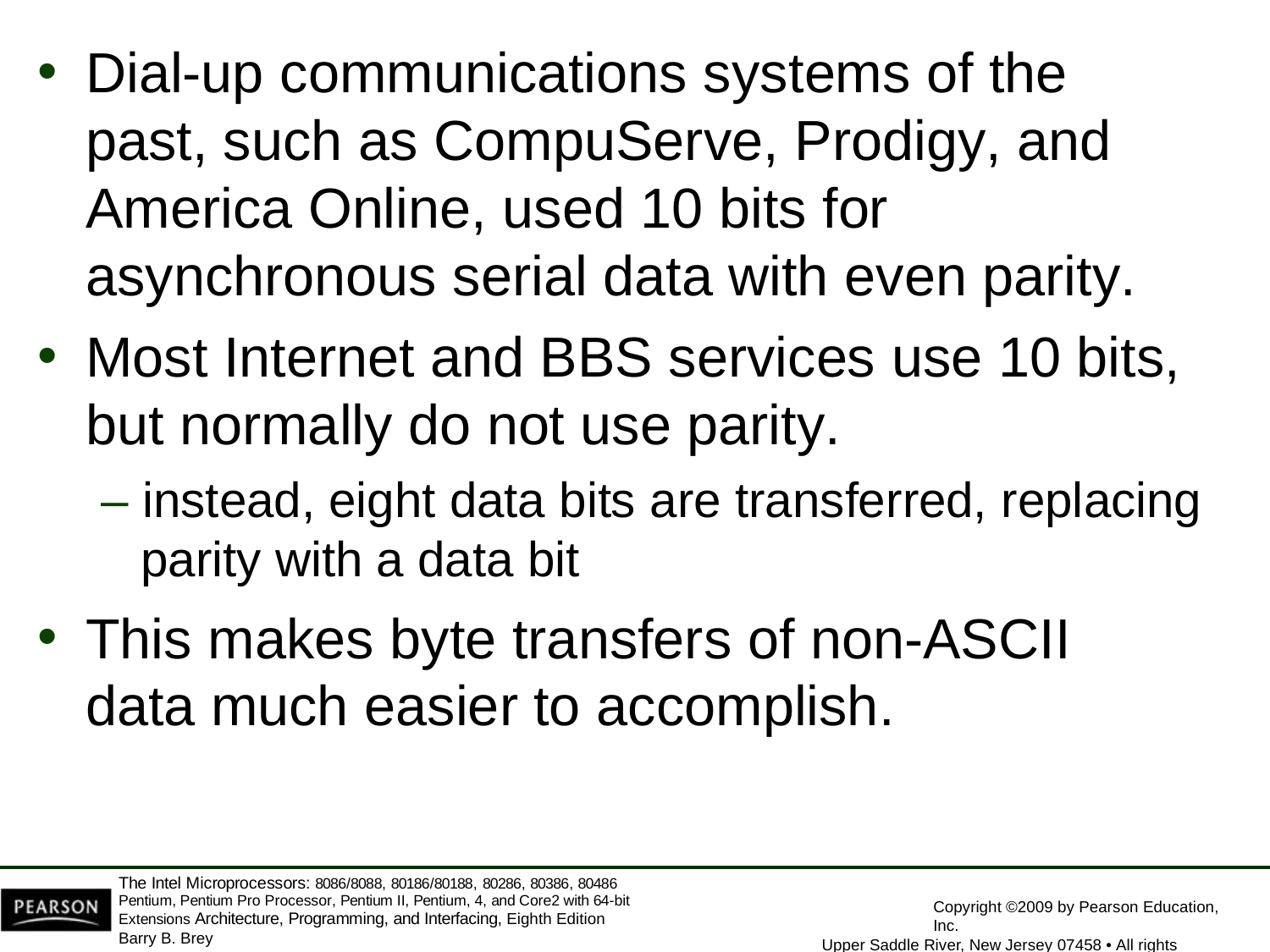

Dial-up communications systems of the past, such as CompuServe, Prodigy, and America Online, used 10 bits for asynchronous serial data with even parity.
Most Internet and BBS services use 10 bits,
but normally do not use parity.

– instead, eight data bits are transferred, replacing parity with a data bit

This makes byte transfers of non-ASCII data much easier to accomplish.
The Intel Microprocessors: 8086/8088, 80186/80188, 80286, 80386, 80486 Pentium, Pentium Pro Processor, Pentium II, Pentium, 4, and Core2 with 64-bit Extensions Architecture, Programming, and Interfacing, Eighth Edition
Barry B. Brey

Copyright ©2009 by Pearson Education, Inc.
Upper Saddle River, New Jersey 07458 • All rights reserved.